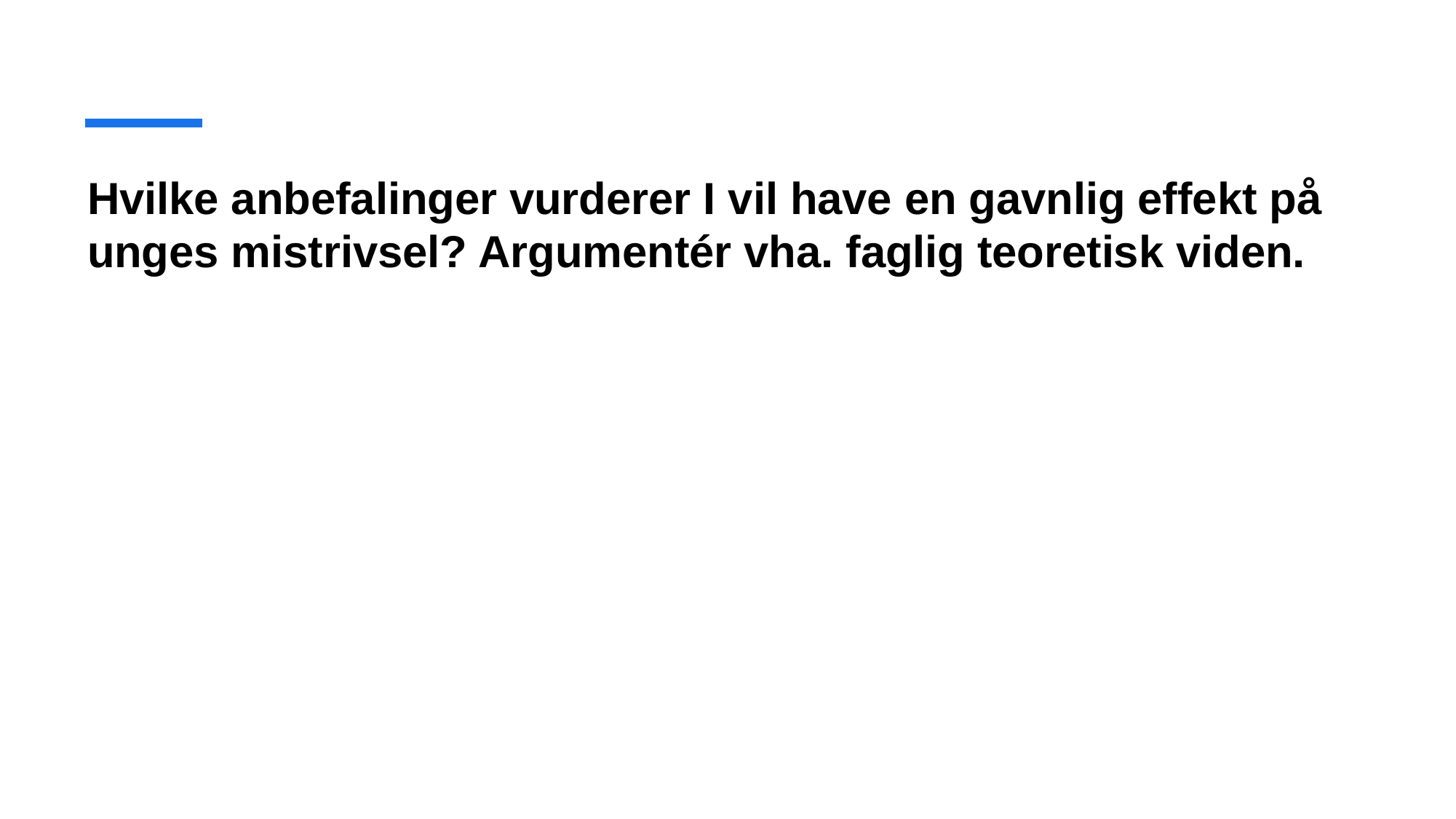

# Hvilke anbefalinger vurderer I vil have en gavnlig effekt på unges mistrivsel? Argumentér vha. faglig teoretisk viden.